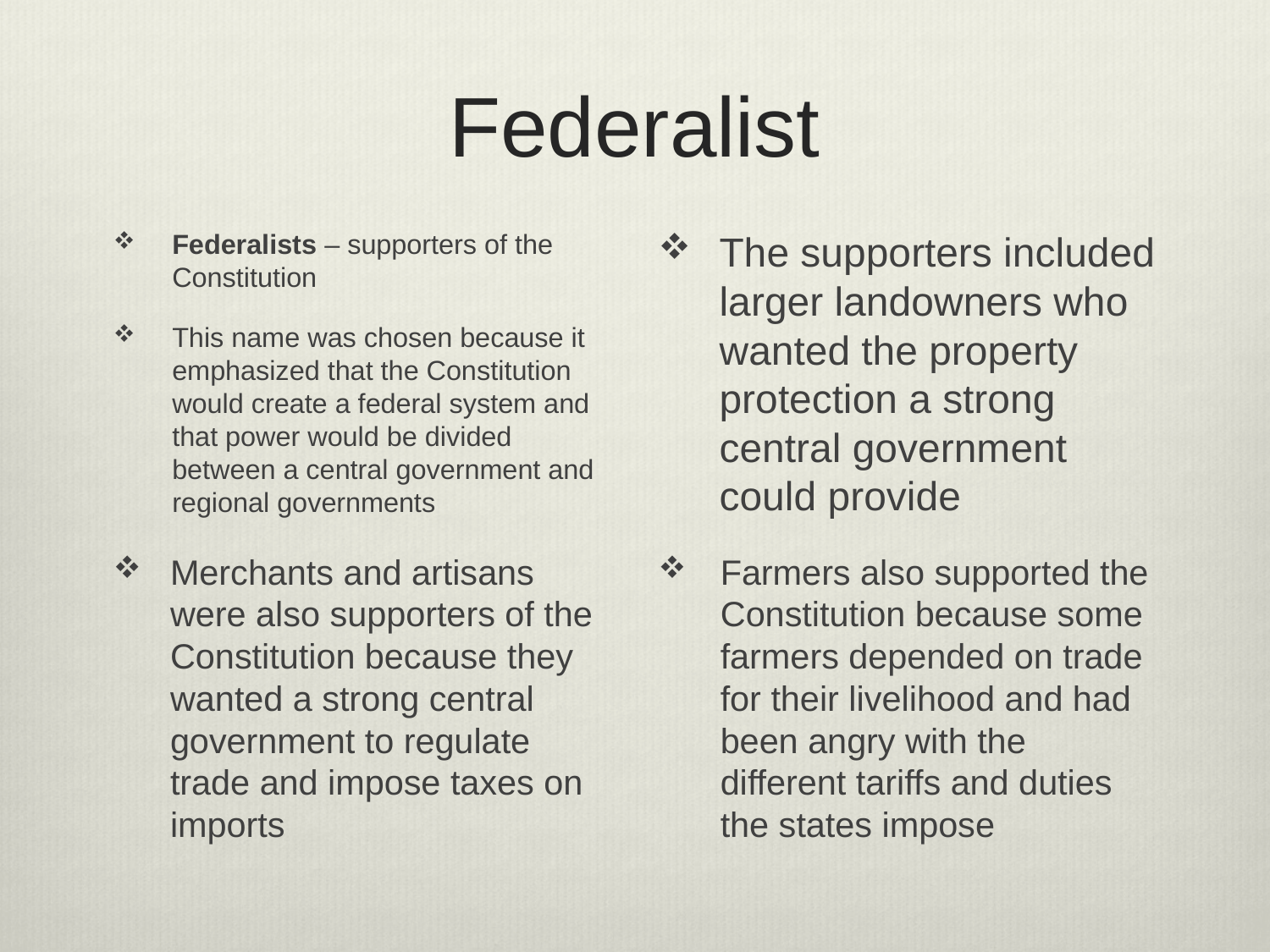

# Federalist
Federalists – supporters of the Constitution
This name was chosen because it emphasized that the Constitution would create a federal system and that power would be divided between a central government and regional governments

The supporters included larger landowners who wanted the property protection a strong central government could provide

Merchants and artisans were also supporters of the Constitution because they wanted a strong central government to regulate trade and impose taxes on imports
Farmers also supported the Constitution because some farmers depended on trade for their livelihood and had been angry with the different tariffs and duties the states impose